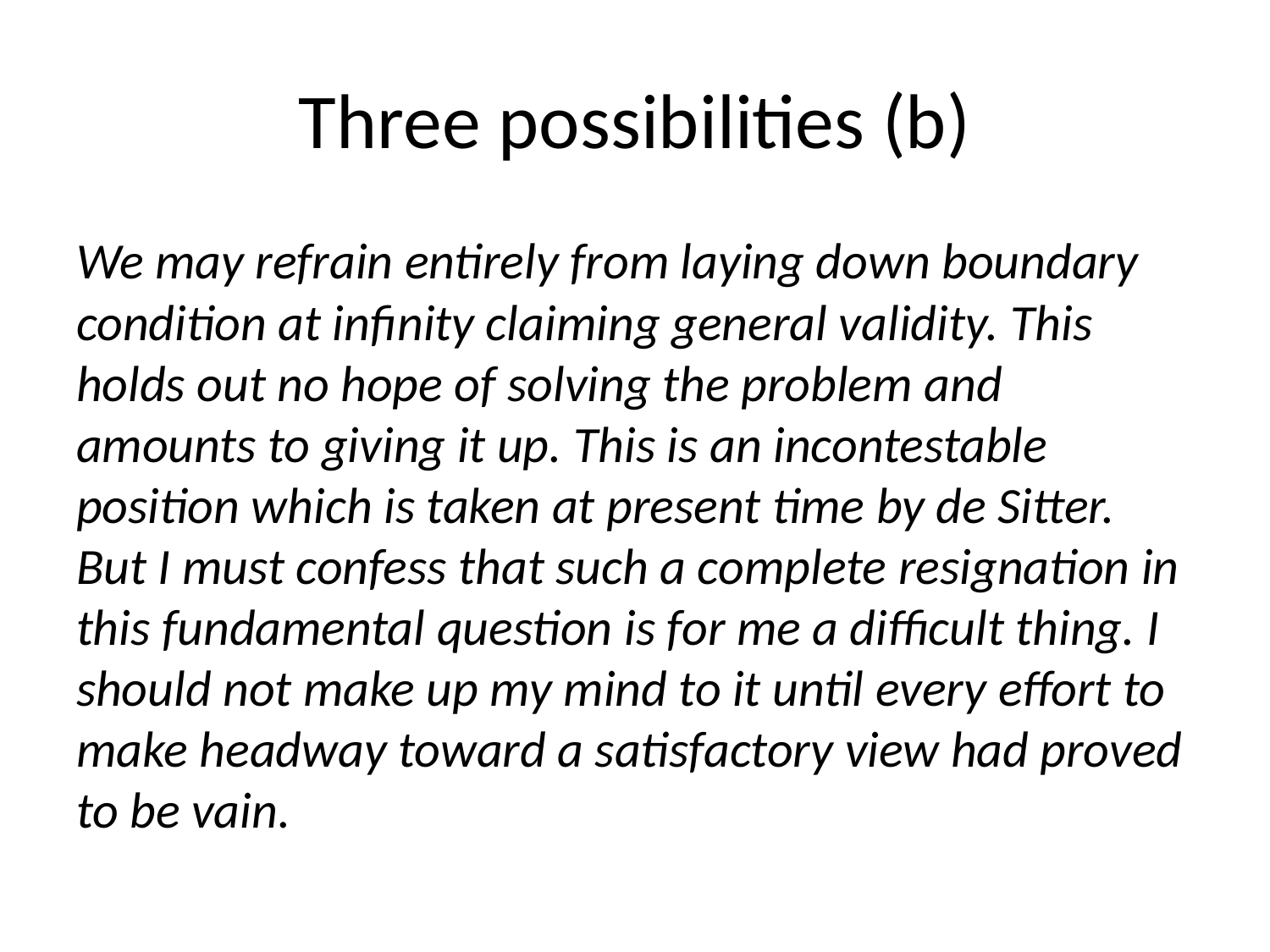

# Three possibilities (b)
We may refrain entirely from laying down boundary condition at infinity claiming general validity. This holds out no hope of solving the problem and amounts to giving it up. This is an incontestable position which is taken at present time by de Sitter. But I must confess that such a complete resignation in this fundamental question is for me a difficult thing. I should not make up my mind to it until every effort to make headway toward a satisfactory view had proved to be vain.